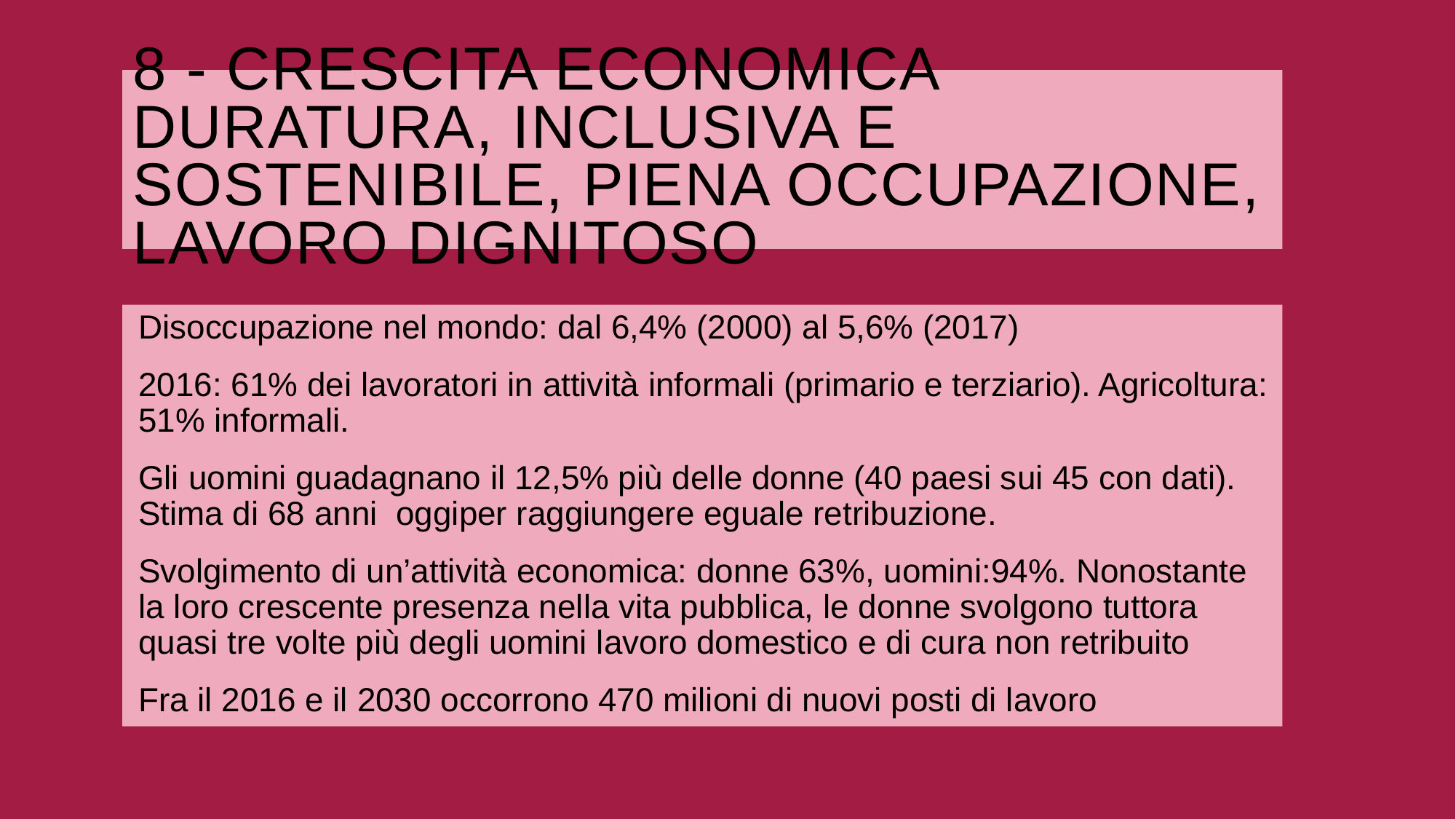

# 8 - crescita economica duratura, inclusiva e sostenibile, PIENA occupazione, Lavoro dignitoso
Disoccupazione nel mondo: dal 6,4% (2000) al 5,6% (2017)
2016: 61% dei lavoratori in attività informali (primario e terziario). Agricoltura: 51% informali.
Gli uomini guadagnano il 12,5% più delle donne (40 paesi sui 45 con dati). Stima di 68 anni  oggiper raggiungere eguale retribuzione.
Svolgimento di un’attività economica: donne 63%, uomini:94%. Nonostante la loro crescente presenza nella vita pubblica, le donne svolgono tuttora quasi tre volte più degli uomini lavoro domestico e di cura non retribuito
Fra il 2016 e il 2030 occorrono 470 milioni di nuovi posti di lavoro